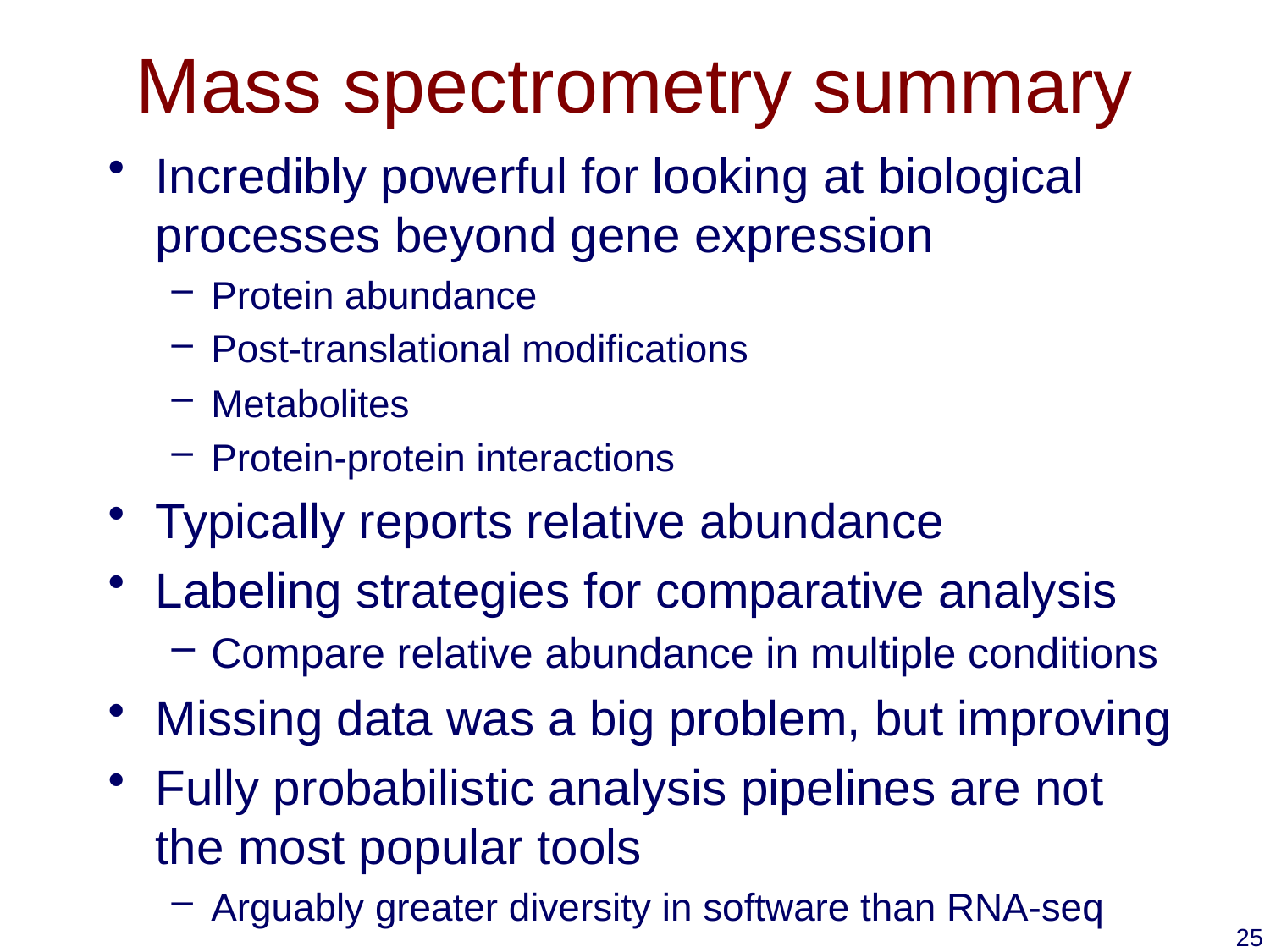

# Mass spectrometry summary
Incredibly powerful for looking at biological processes beyond gene expression
Protein abundance
Post-translational modifications
Metabolites
Protein-protein interactions
Typically reports relative abundance
Labeling strategies for comparative analysis
Compare relative abundance in multiple conditions
Missing data was a big problem, but improving
Fully probabilistic analysis pipelines are not the most popular tools
Arguably greater diversity in software than RNA-seq
25